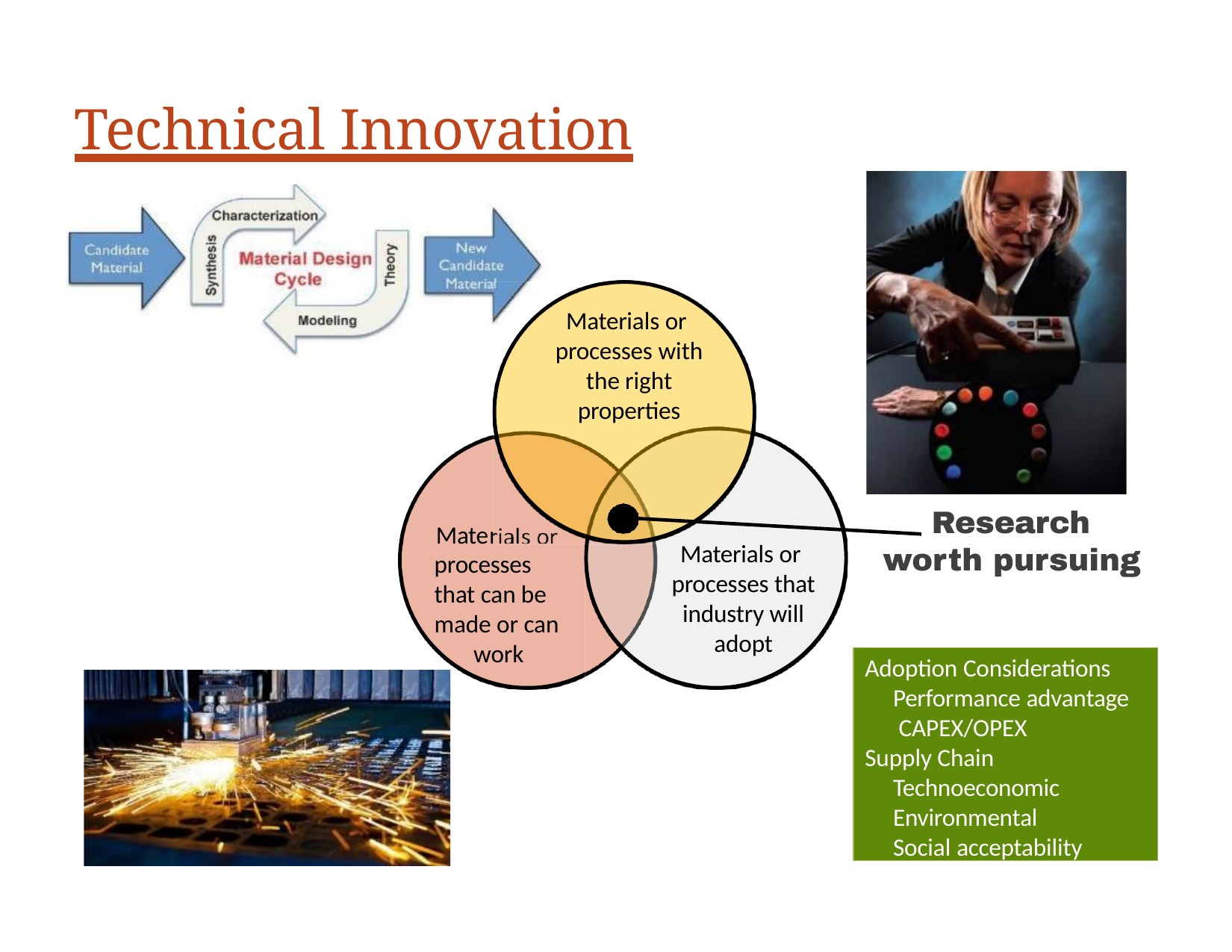

# Technical Innovation

Materials or  processes with  the right  properties

Research  worth pursuing

Mate  processes  that can be  made or can
work

rials or
Materials or  processes that  industry will  adopt
Adoption Considerations  Performance advantage  CAPEX/OPEX
Supply Chain  Technoeconomic  Environmental  Social acceptability